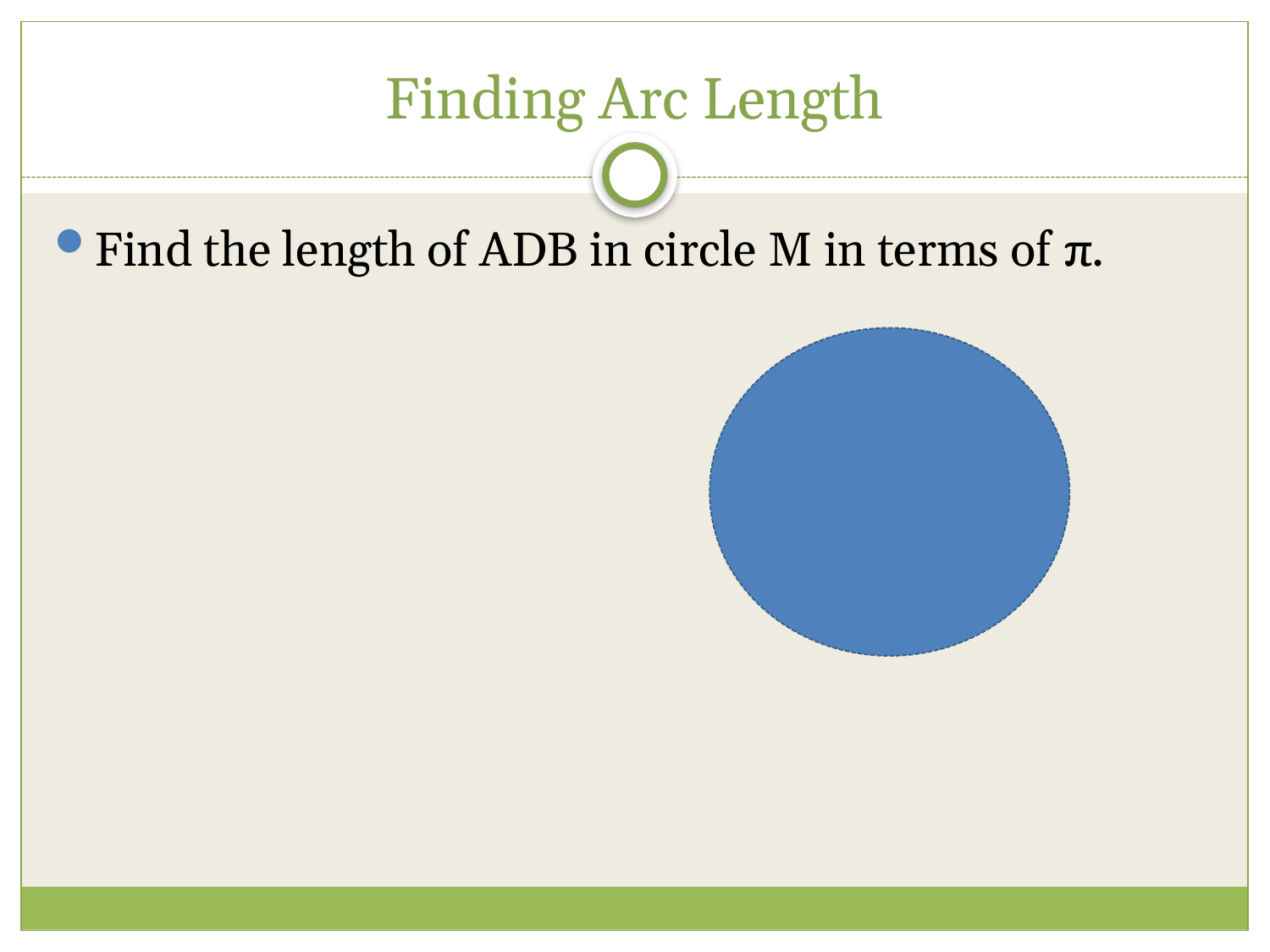

# Finding Arc Length
Find the length of ADB in circle M in terms of π.